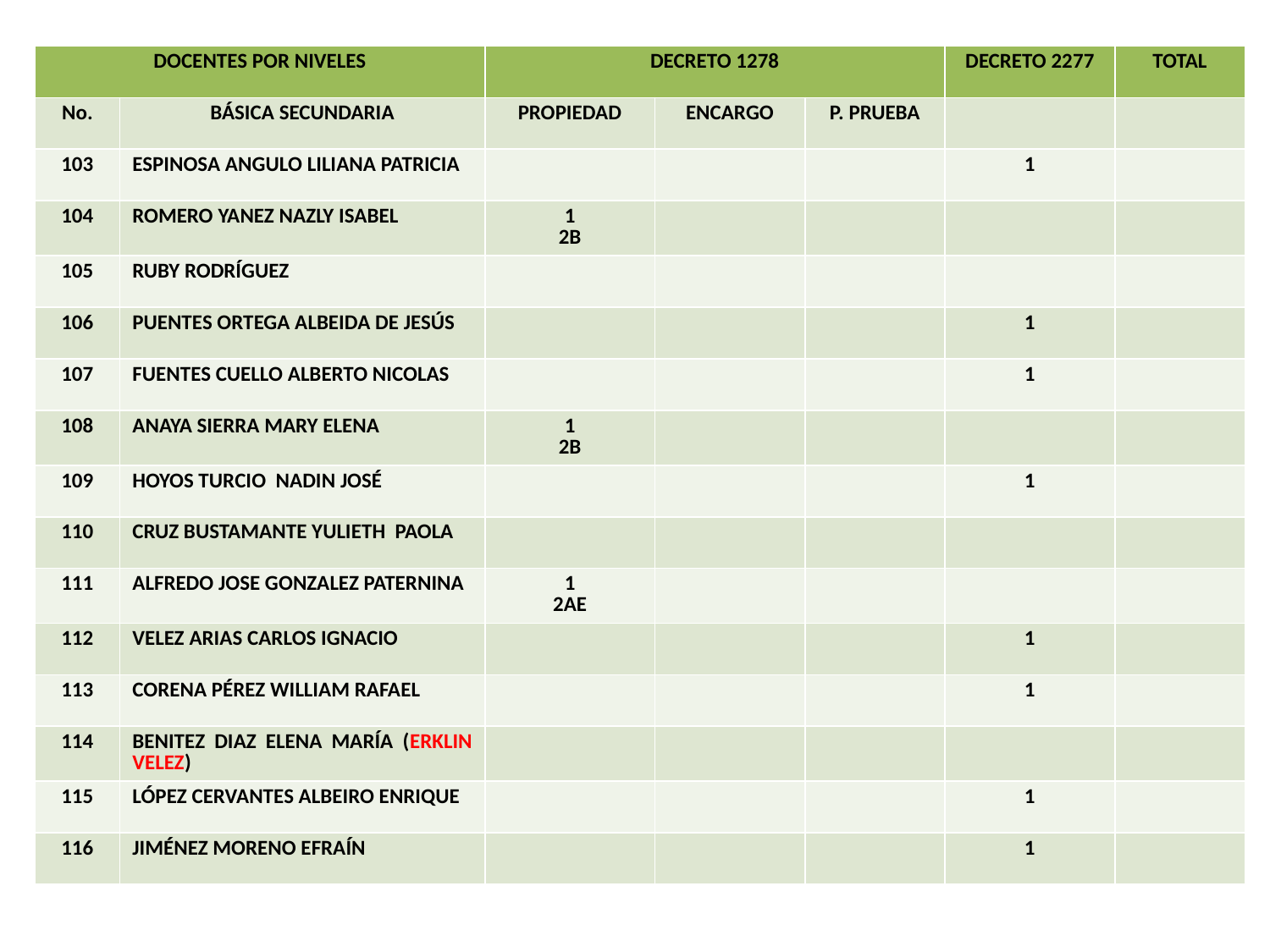

| DOCENTES POR NIVELES |  | DECRETO 1278 |  |  | DECRETO 2277 | TOTAL |
| --- | --- | --- | --- | --- | --- | --- |
| No. | BÁSICA SECUNDARIA | PROPIEDAD | ENCARGO | P. PRUEBA |  |  |
| 103 | ESPINOSA ANGULO LILIANA PATRICIA |  |  |  | 1 |  |
| 104 | ROMERO YANEZ NAZLY ISABEL | 1 2B |  |  |  |  |
| 105 | RUBY RODRÍGUEZ |  |  |  |  |  |
| 106 | PUENTES ORTEGA ALBEIDA DE JESÚS |  |  |  | 1 |  |
| 107 | FUENTES CUELLO ALBERTO NICOLAS |  |  |  | 1 |  |
| 108 | ANAYA SIERRA MARY ELENA | 1 2B |  |  |  |  |
| 109 | HOYOS TURCIO NADIN JOSÉ |  |  |  | 1 |  |
| 110 | CRUZ BUSTAMANTE YULIETH PAOLA |  |  |  |  |  |
| 111 | ALFREDO JOSE GONZALEZ PATERNINA | 1 2AE |  |  |  |  |
| 112 | VELEZ ARIAS CARLOS IGNACIO |  |  |  | 1 |  |
| 113 | CORENA PÉREZ WILLIAM RAFAEL |  |  |  | 1 |  |
| 114 | BENITEZ DIAZ ELENA MARÍA (ERKLIN VELEZ) |  |  |  |  |  |
| 115 | LÓPEZ CERVANTES ALBEIRO ENRIQUE |  |  |  | 1 |  |
| 116 | JIMÉNEZ MORENO EFRAÍN |  |  |  | 1 |  |